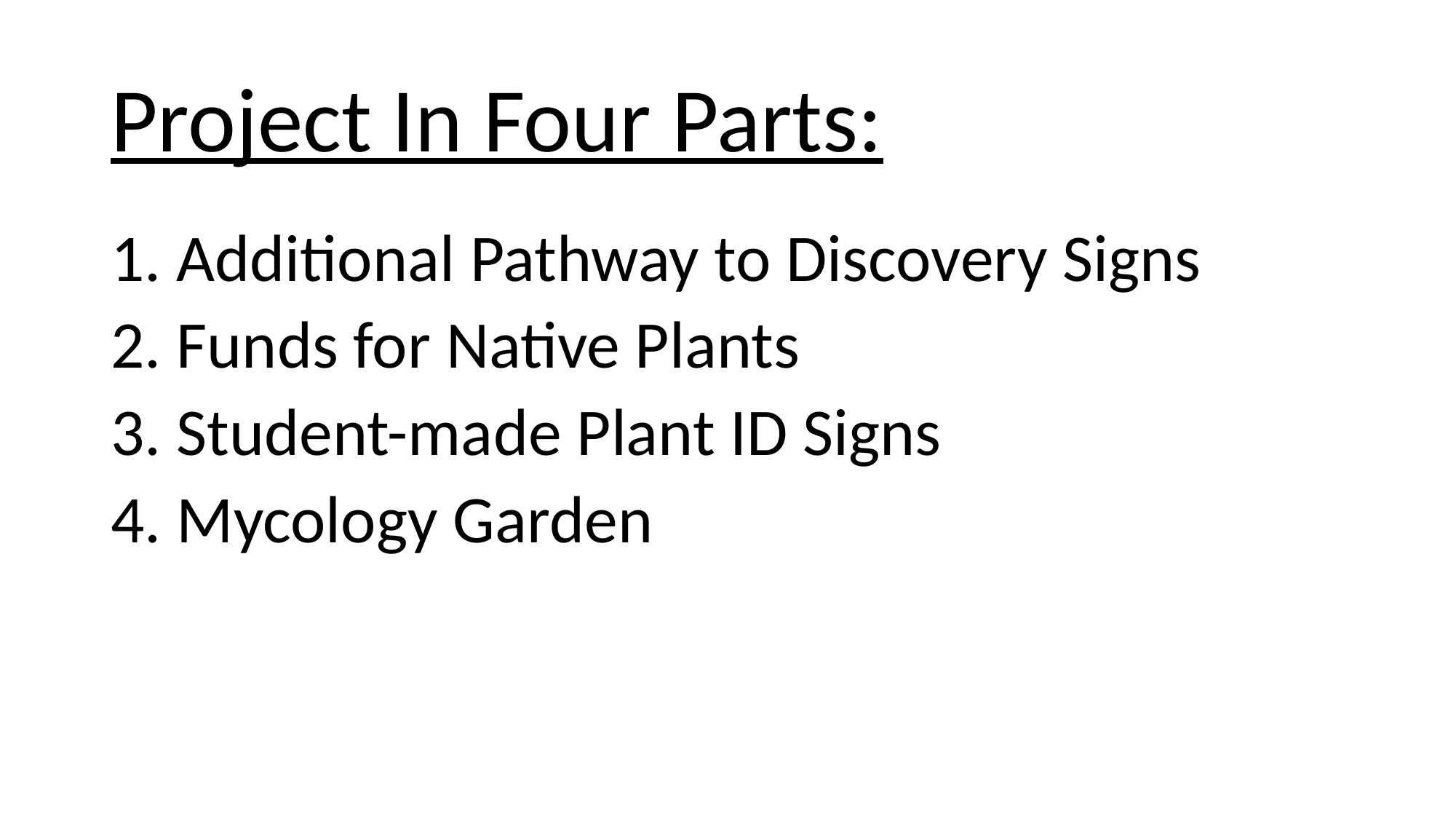

# Project In Four Parts:
1. Additional Pathway to Discovery Signs
2. Funds for Native Plants
3. Student-made Plant ID Signs
4. Mycology Garden